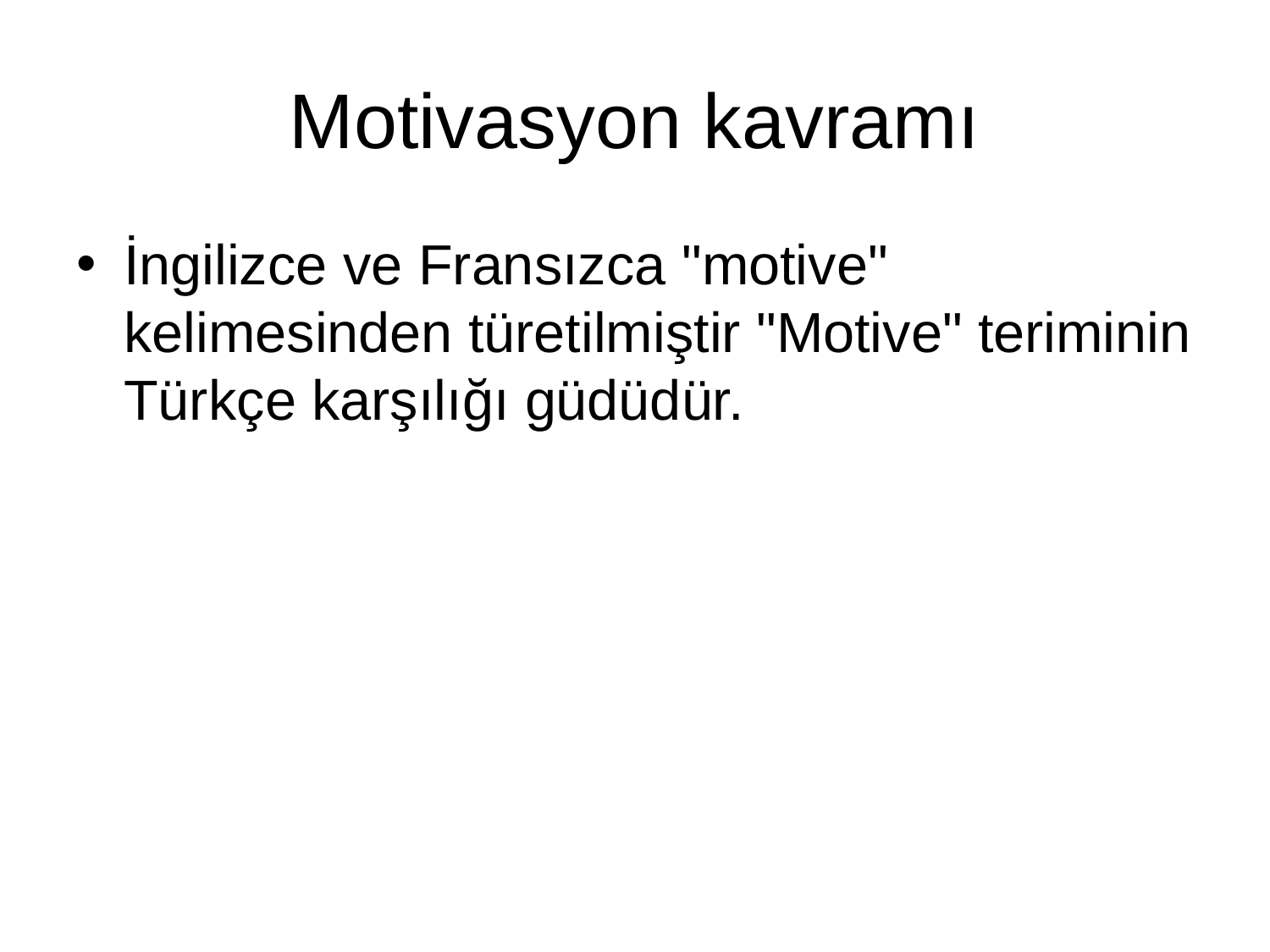

# Motivasyon kavramı
İngilizce ve Fransızca "motive" kelimesinden türetilmiştir "Motive" teriminin Türkçe karşılığı güdüdür.